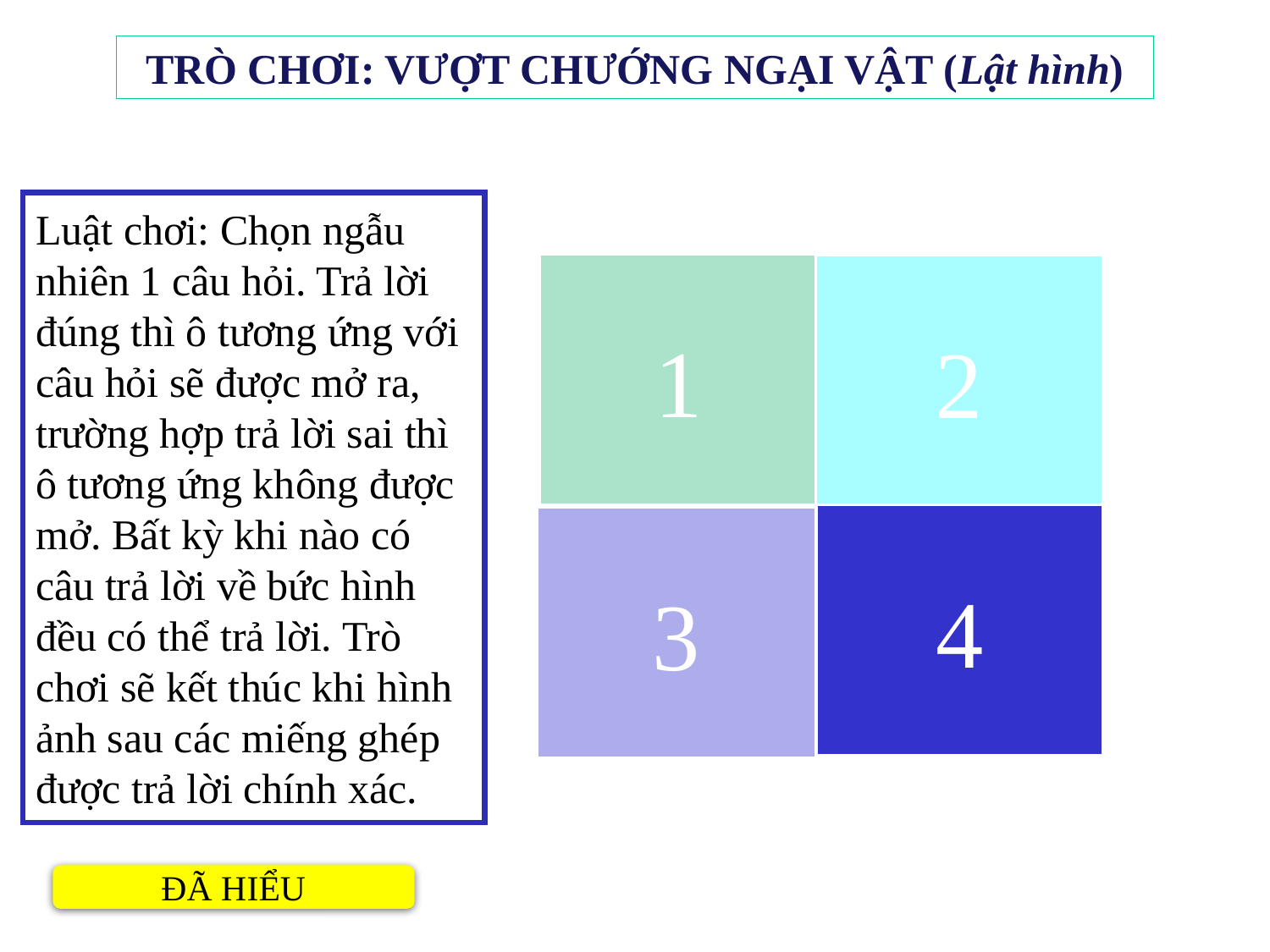

TRÒ CHƠI: VƯỢT CHƯỚNG NGẠI VẬT (Lật hình)
Luật chơi: Chọn ngẫu nhiên 1 câu hỏi. Trả lời đúng thì ô tương ứng với câu hỏi sẽ được mở ra, trường hợp trả lời sai thì ô tương ứng không được mở. Bất kỳ khi nào có câu trả lời về bức hình đều có thể trả lời. Trò chơi sẽ kết thúc khi hình ảnh sau các miếng ghép được trả lời chính xác.
1
2
4
3
ĐÃ HIỂU